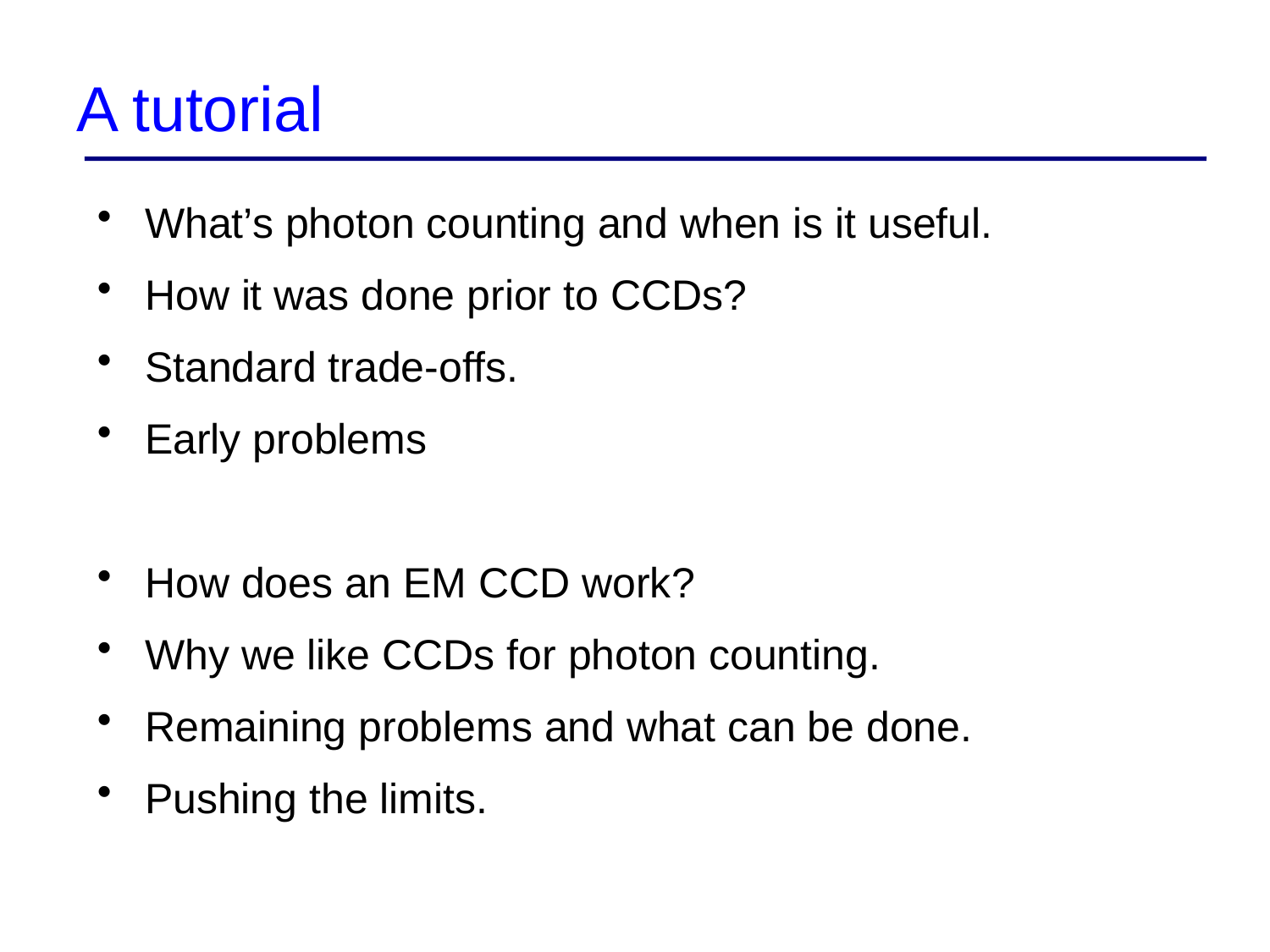

# A tutorial
What’s photon counting and when is it useful.
How it was done prior to CCDs?
Standard trade-offs.
Early problems

How does an EM CCD work?
Why we like CCDs for photon counting.
Remaining problems and what can be done.
Pushing the limits.